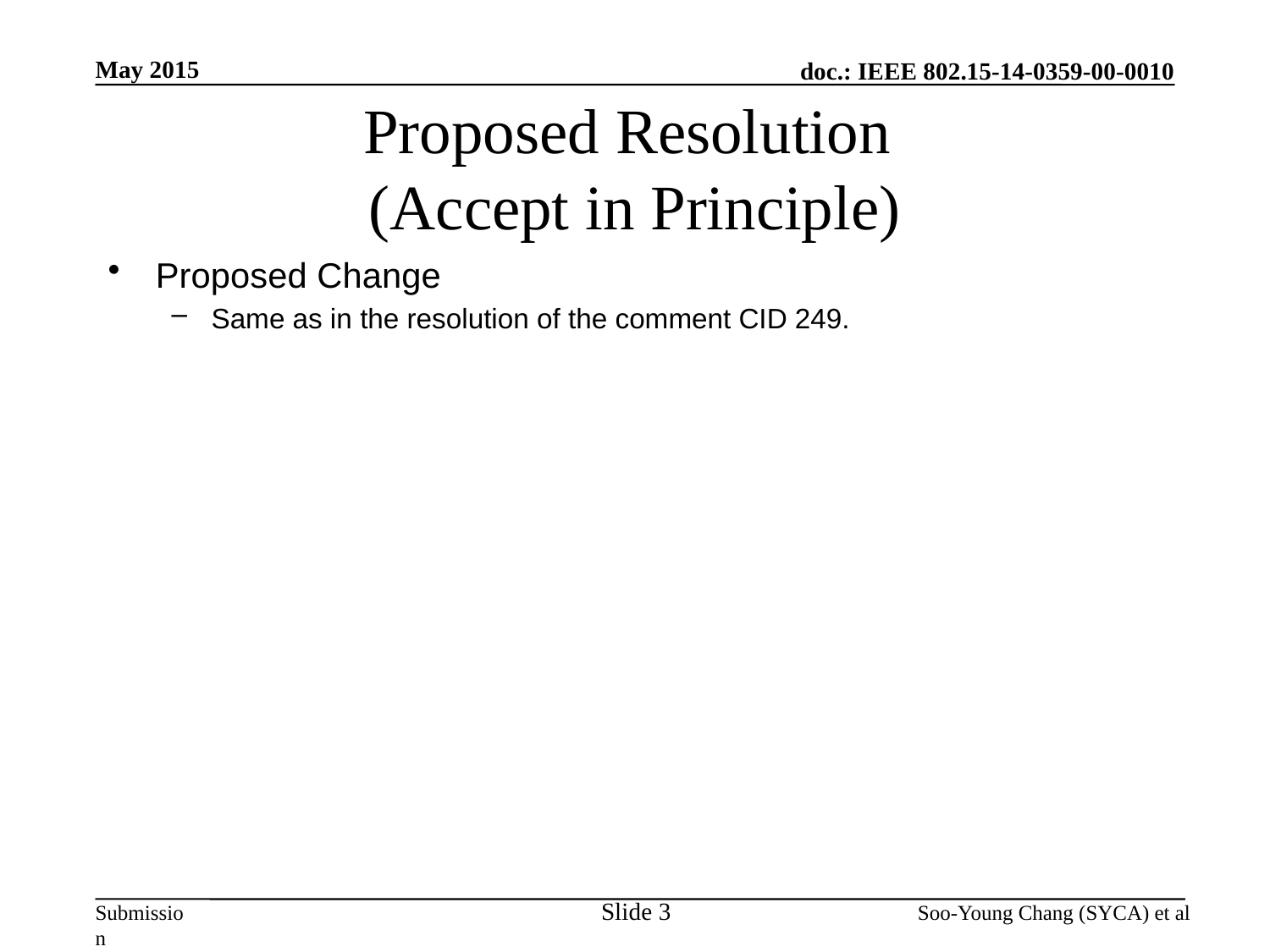

May 2015
# Proposed Resolution (Accept in Principle)
Proposed Change
Same as in the resolution of the comment CID 249.
Slide 3
Soo-Young Chang (SYCA) et al